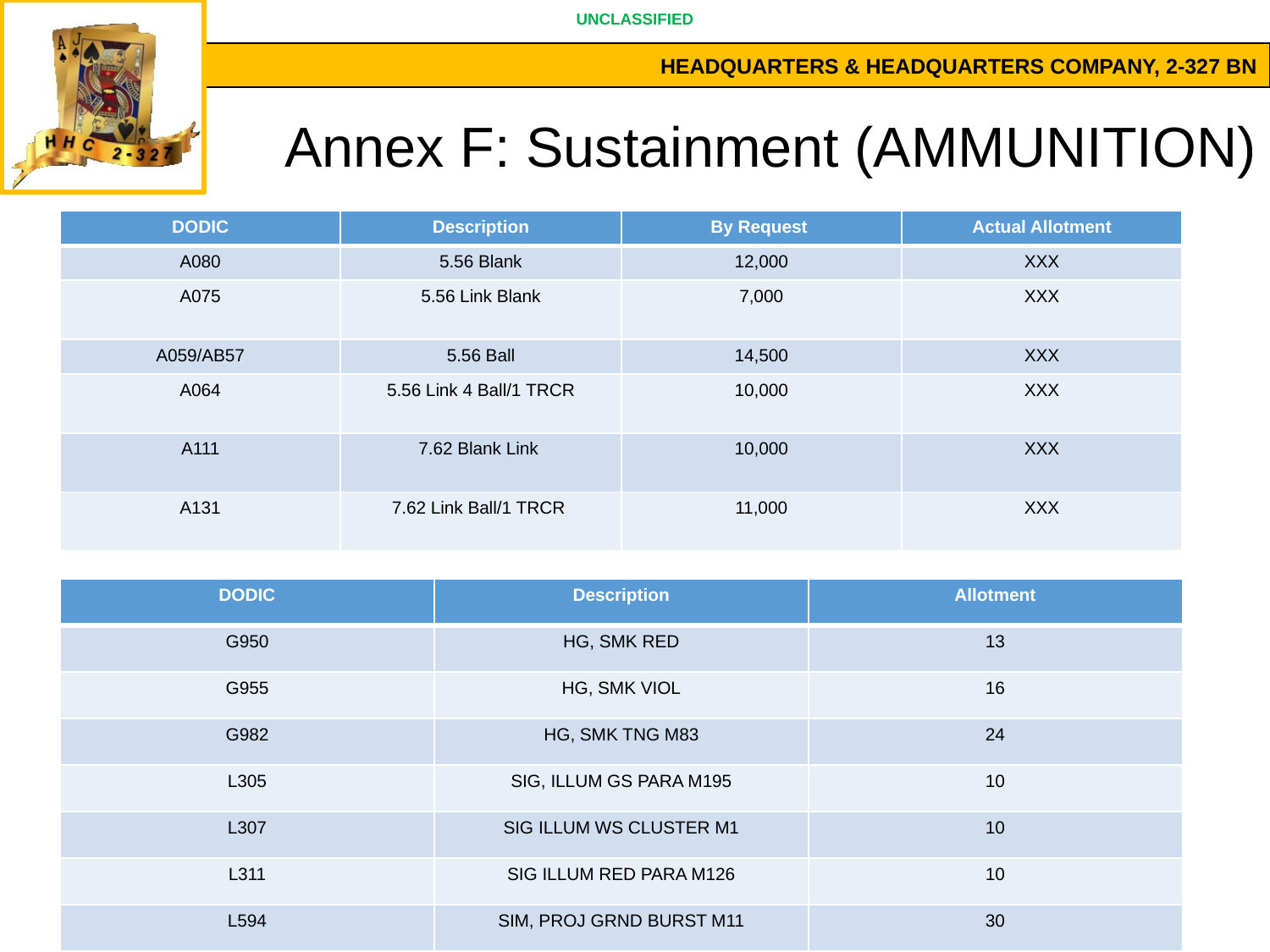

# Annex F: Sustainment (AMMUNITION)
| DODIC | Description | By Request | Actual Allotment |
| --- | --- | --- | --- |
| A080 | 5.56 Blank | 12,000 | XXX |
| A075 | 5.56 Link Blank | 7,000 | XXX |
| A059/AB57 | 5.56 Ball | 14,500 | XXX |
| A064 | 5.56 Link 4 Ball/1 TRCR | 10,000 | XXX |
| A111 | 7.62 Blank Link | 10,000 | XXX |
| A131 | 7.62 Link Ball/1 TRCR | 11,000 | XXX |
| DODIC | Description | Allotment |
| --- | --- | --- |
| G950 | HG, SMK RED | 13 |
| G955 | HG, SMK VIOL | 16 |
| G982 | HG, SMK TNG M83 | 24 |
| L305 | SIG, ILLUM GS PARA M195 | 10 |
| L307 | SIG ILLUM WS CLUSTER M1 | 10 |
| L311 | SIG ILLUM RED PARA M126 | 10 |
| L594 | SIM, PROJ GRND BURST M11 | 30 |